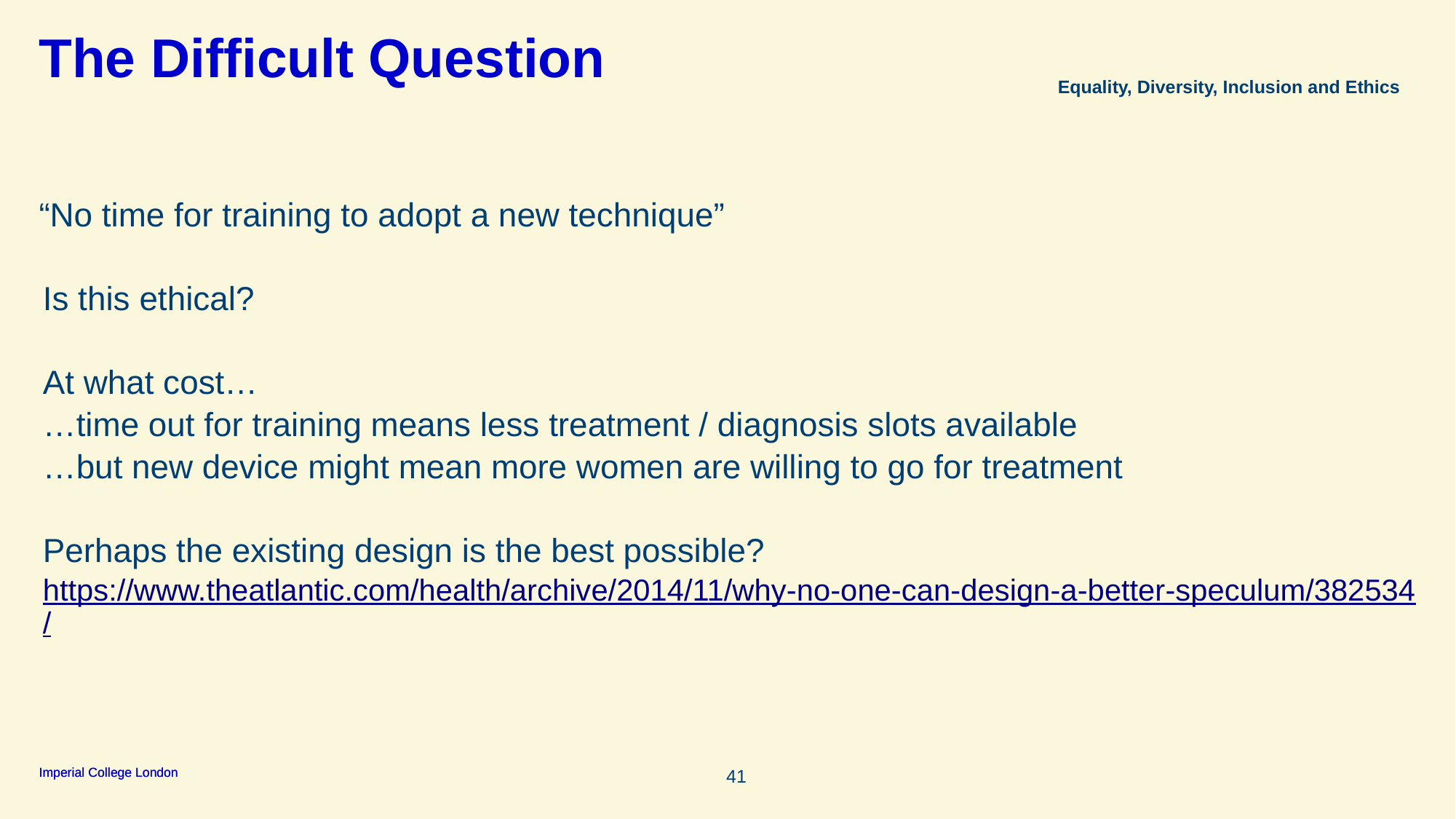

# The Difficult Question
Equality, Diversity, Inclusion and Ethics
“No time for training to adopt a new technique”

Is this ethical?

At what cost…
…time out for training means less treatment / diagnosis slots available
…but new device might mean more women are willing to go for treatment

Perhaps the existing design is the best possible? https://www.theatlantic.com/health/archive/2014/11/why-no-one-can-design-a-better-speculum/382534/
41